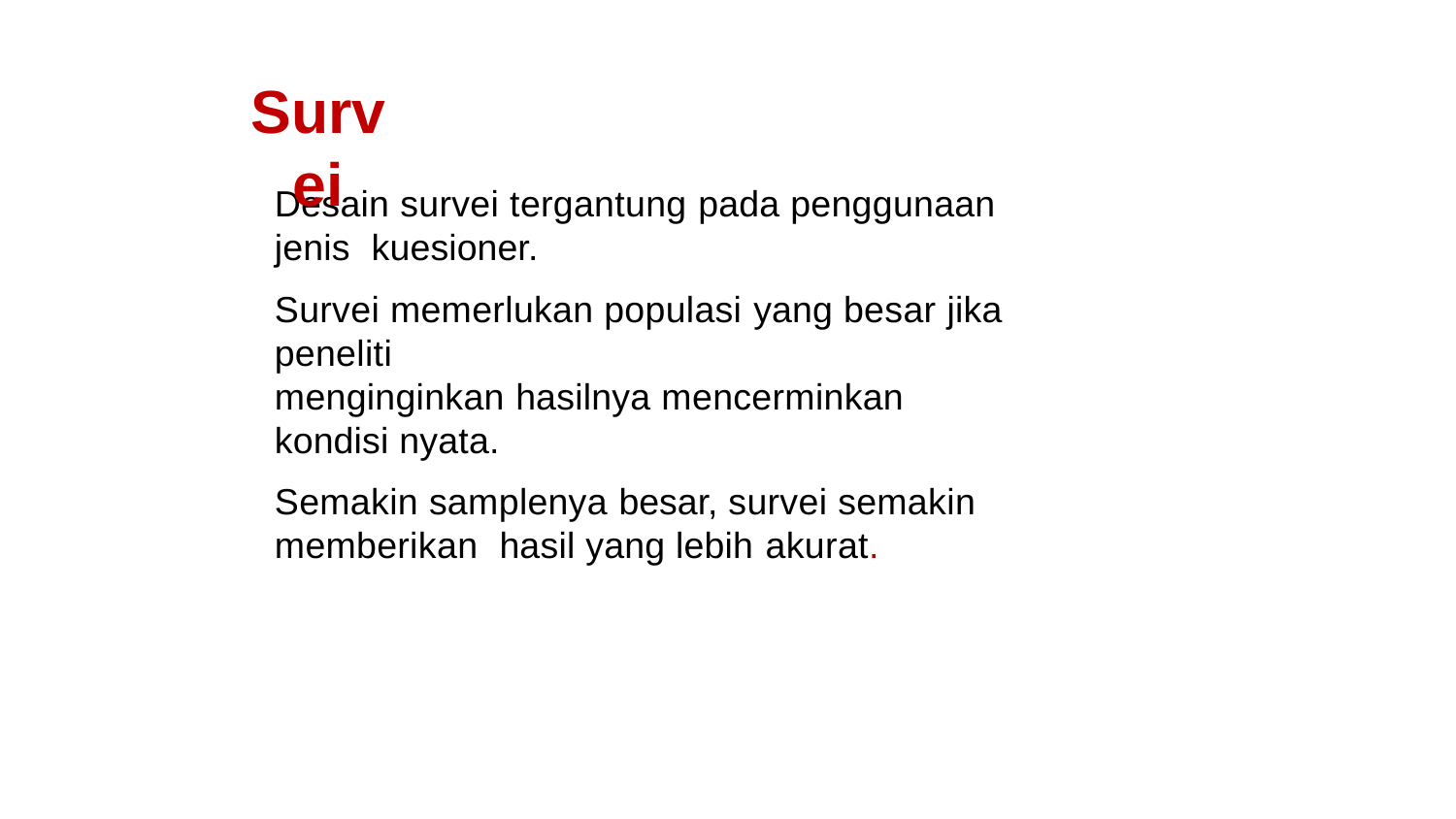

# Survei
Desain survei tergantung pada penggunaan jenis  kuesioner.
Survei memerlukan populasi yang besar jika peneliti
menginginkan hasilnya mencerminkan kondisi nyata.
Semakin samplenya besar, survei semakin memberikan  hasil yang lebih akurat.